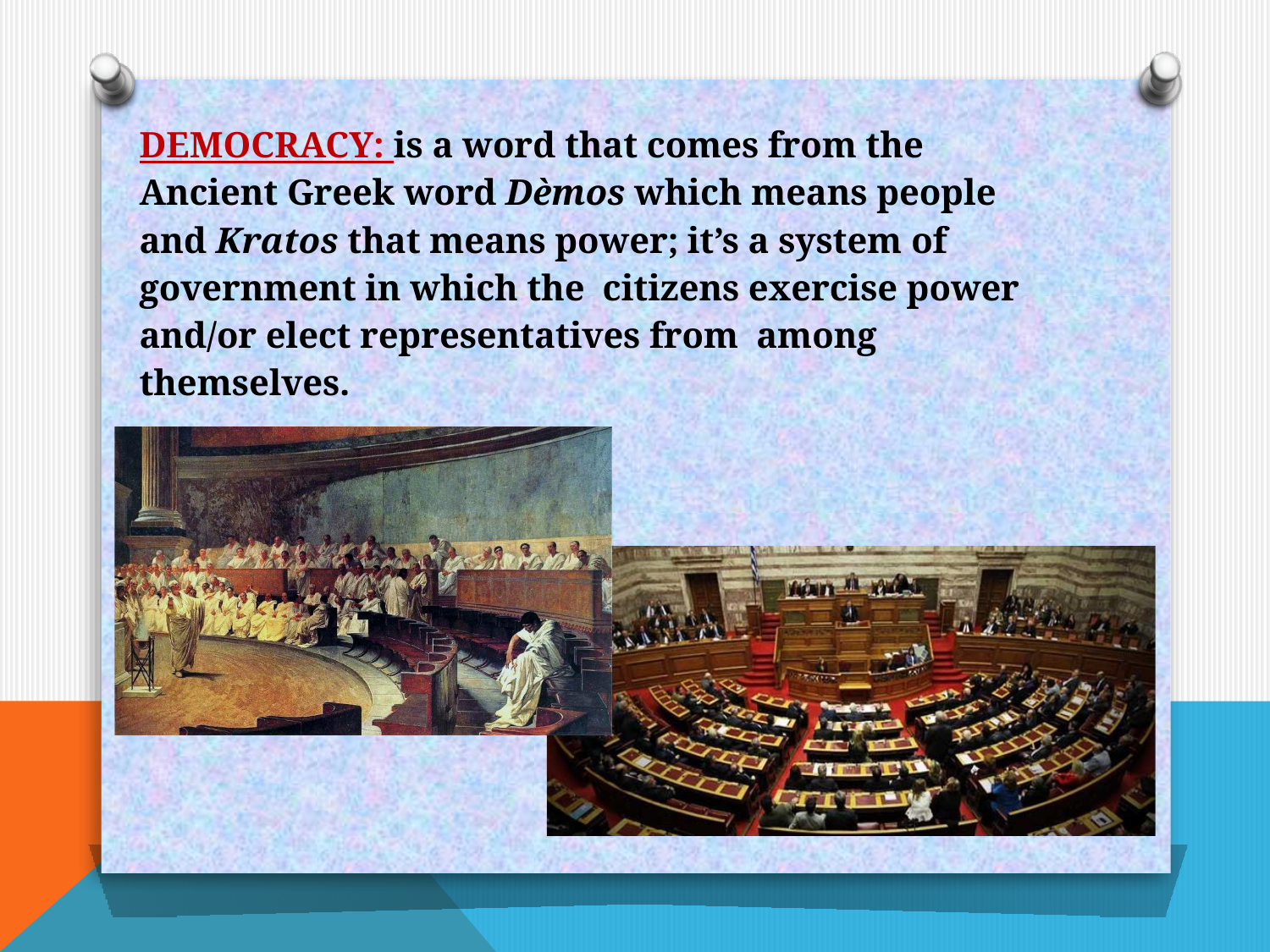

# DEMOCRACY: is a word that comes from the Ancient Greek word Dèmos which means people and Kratos that means power; it’s a system of government in which the  citizens exercise power and/or elect representatives from  among themselves.